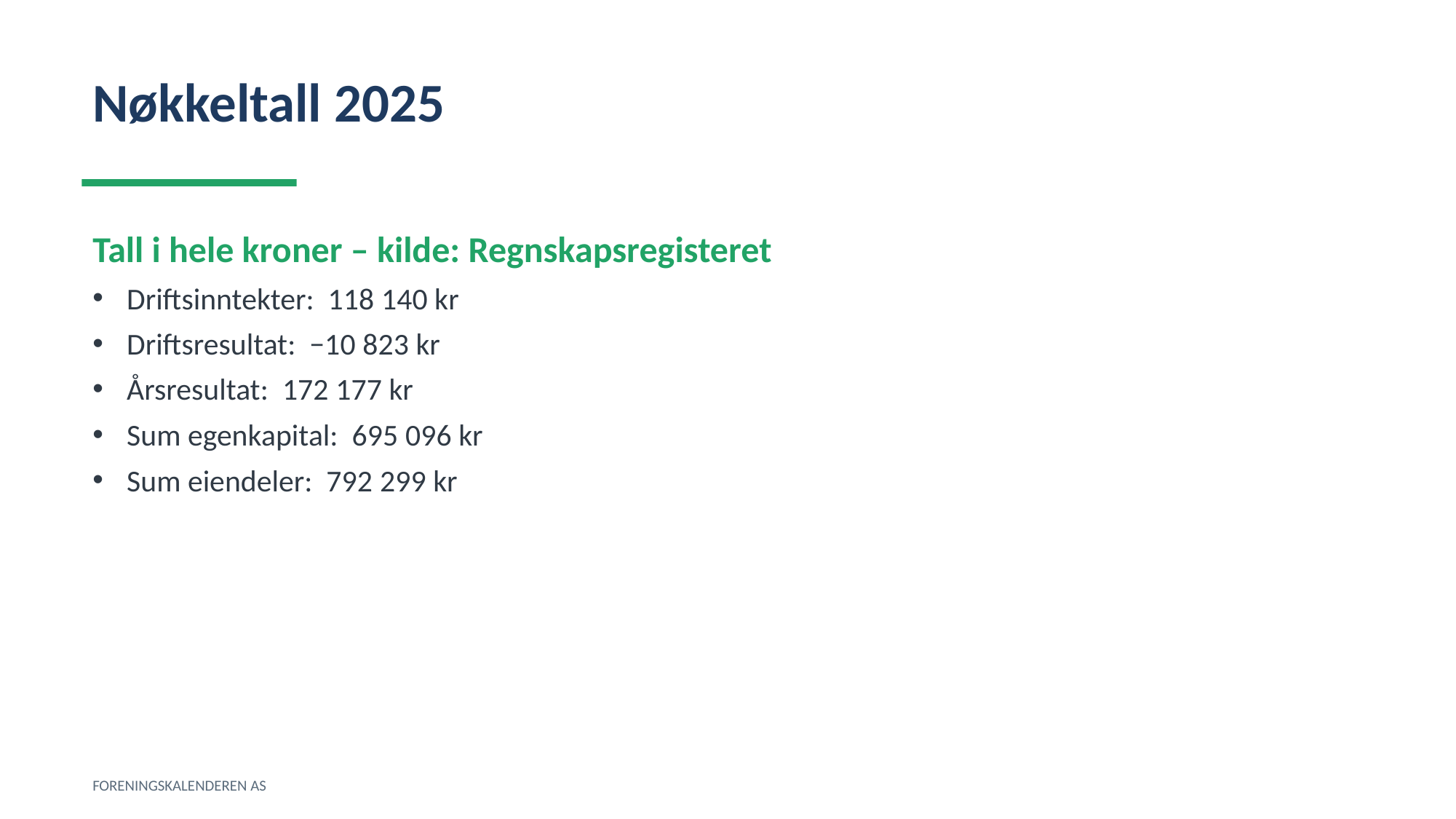

Nøkkeltall 2025

Tall i hele kroner – kilde: Regnskapsregisteret
Driftsinntekter:  118 140 kr
Driftsresultat:  −10 823 kr
Årsresultat:  172 177 kr
Sum egenkapital:  695 096 kr
Sum eiendeler:  792 299 kr
FORENINGSKALENDEREN AS